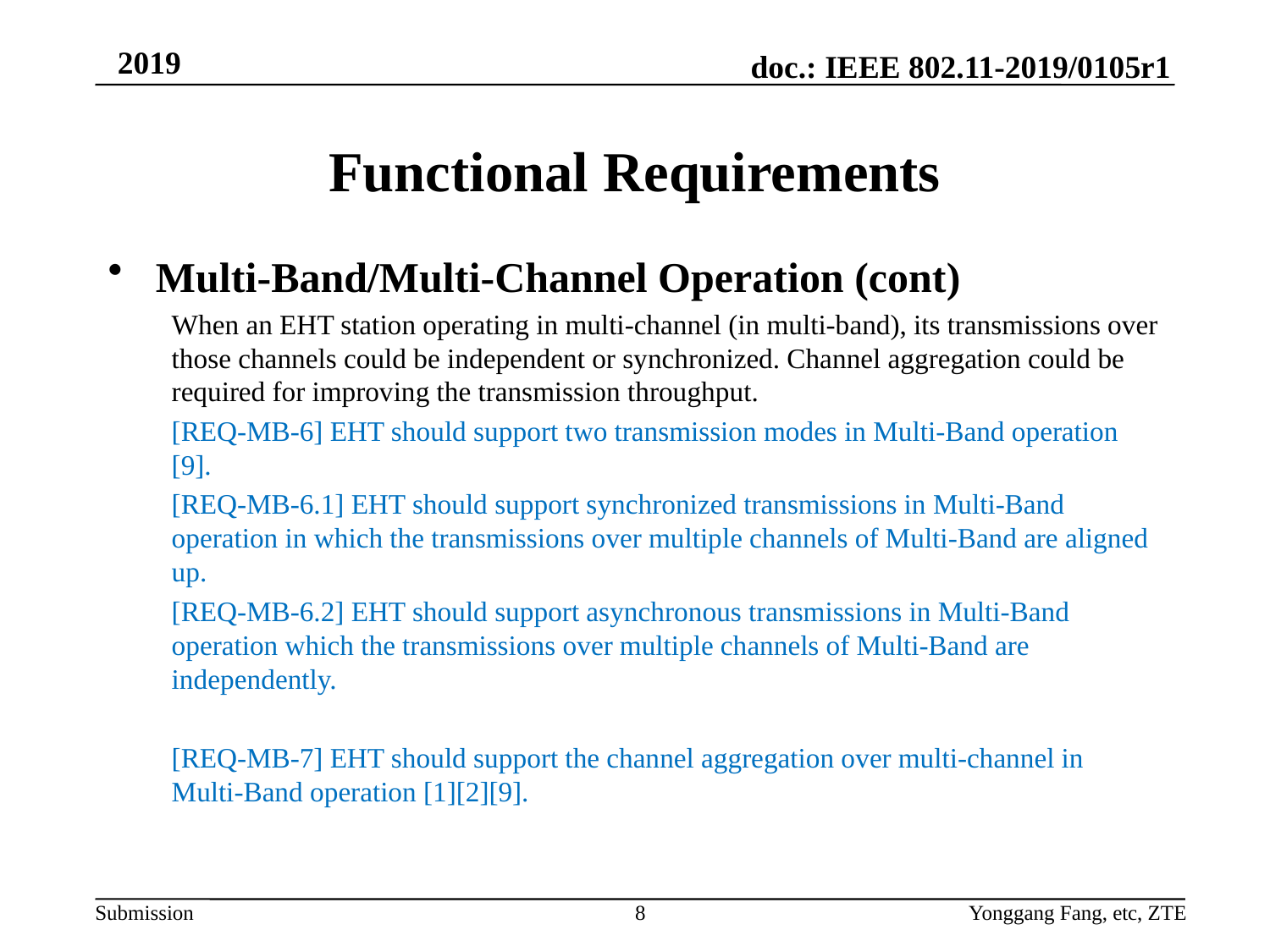

# Functional Requirements
Multi-Band/Multi-Channel Operation (cont)
When an EHT station operating in multi-channel (in multi-band), its transmissions over those channels could be independent or synchronized. Channel aggregation could be required for improving the transmission throughput.
[REQ-MB-6] EHT should support two transmission modes in Multi-Band operation [9].
[REQ-MB-6.1] EHT should support synchronized transmissions in Multi-Band operation in which the transmissions over multiple channels of Multi-Band are aligned up.
[REQ-MB-6.2] EHT should support asynchronous transmissions in Multi-Band operation which the transmissions over multiple channels of Multi-Band are independently.

[REQ-MB-7] EHT should support the channel aggregation over multi-channel in Multi-Band operation [1][2][9].

8
Yonggang Fang, etc, ZTE